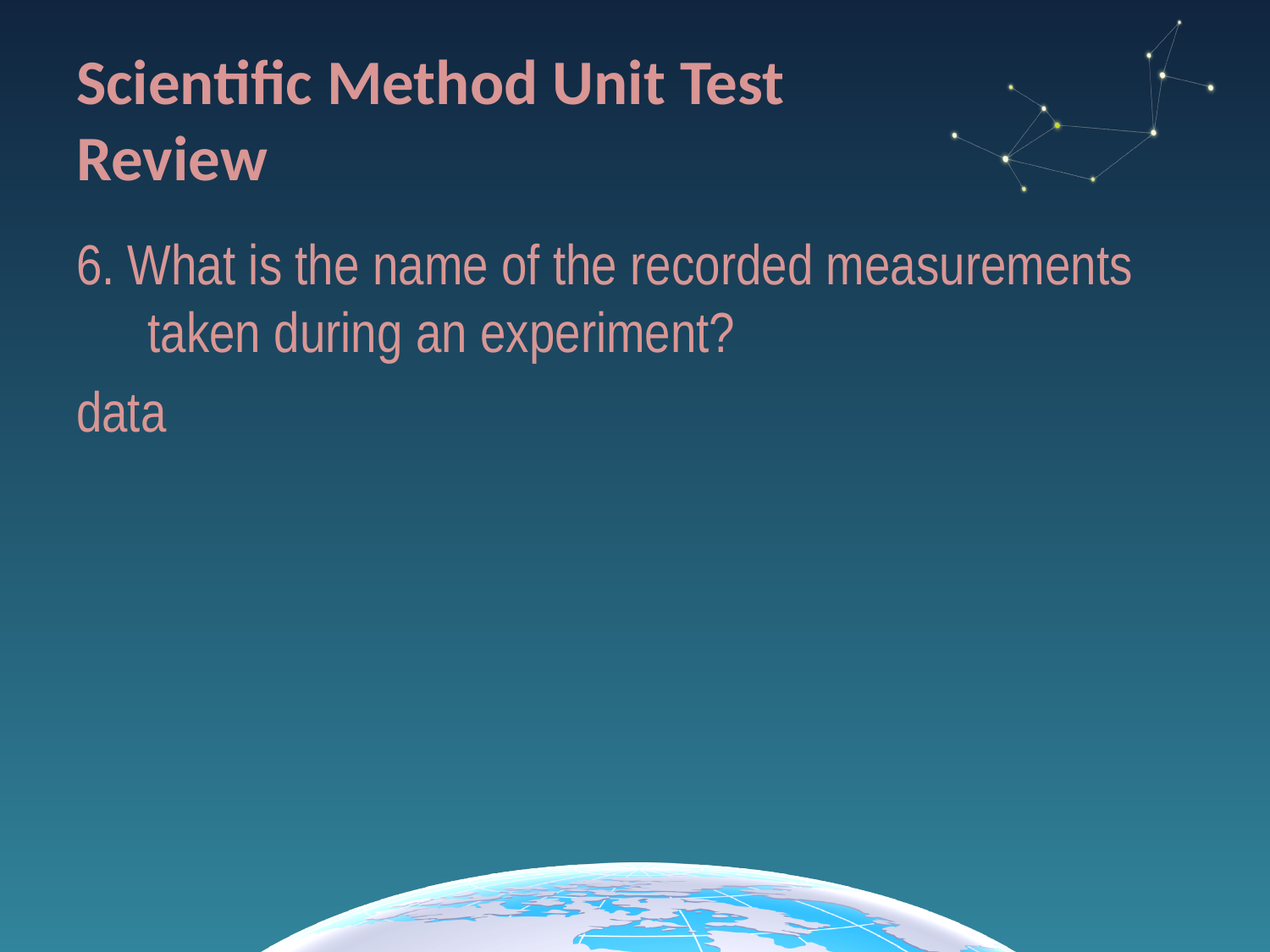

# Scientific Method Unit Test Review
6. What is the name of the recorded measurements taken during an experiment?
data